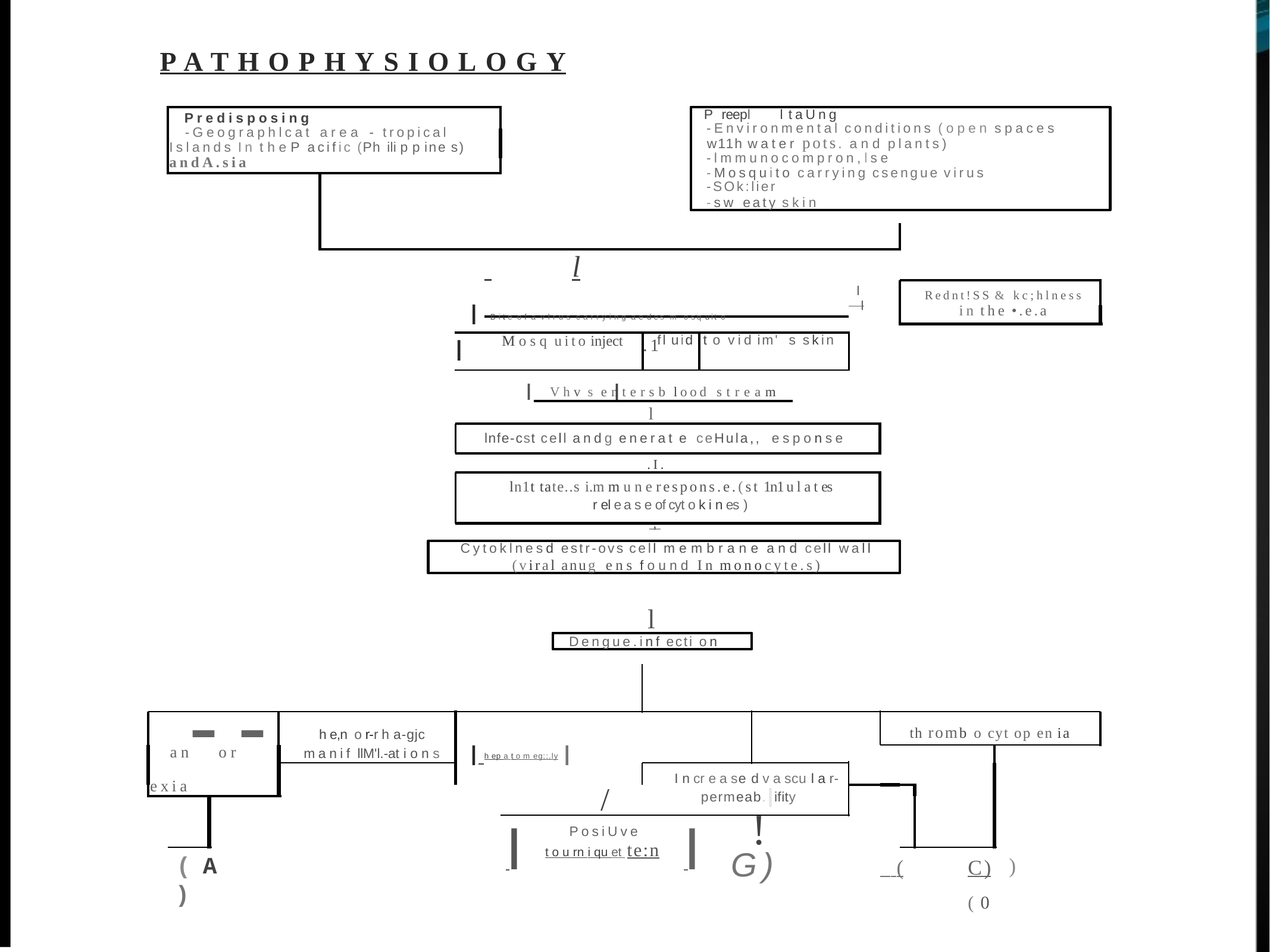

PATHOPHYSIOLOGY

P reepl	l taUng
-Environmental conditions (open spaces
w11h water pots. and plants)
-lmmunocompron,lse
-Mosquito carrying csengue virus
-SOk:lier
-sw eaty skin
Predisposing
-Geographlcat area - tropical  Islands In theP acific (Ph ili p p ine s)  andA.sia
 	l
IB i t e  o f  a  vlrus carrying aedes mosquit o
.1

I
Rednt!SS & kc;hlness
in the •.e.a
   I

| I | Mosq uito | inject | fl uid | t o vid | im' | s skin |
| --- | --- | --- | --- | --- | --- | --- |
I	I
Vhv s entersb lood stream

l
lnfe-cst cell andg enerat e ceHula,, esponse

.I.
ln1t tate..s i.m m u n e respons.e.(st 1n1 u l a t es
r el e a s e of cyt o k i n es )
_,_

Cytoklnesd estr-ovs cell membrane and cell wall
(viral anug ens found In monocyte.s)
l
Dengue.inf ecti on

an-or-exia
I h ep a t o m eg;;,ly I
th romb o cyt op en ia
h e,n o r-r h a-gjc
manif llM'l.-at i o n s
I n cr e a se d v a scu l a r-
/

permeab. ifity
!
I
I
PosiUve
t o u rn i qu et te:n
G)
( A )
)
   (	C)	( 0